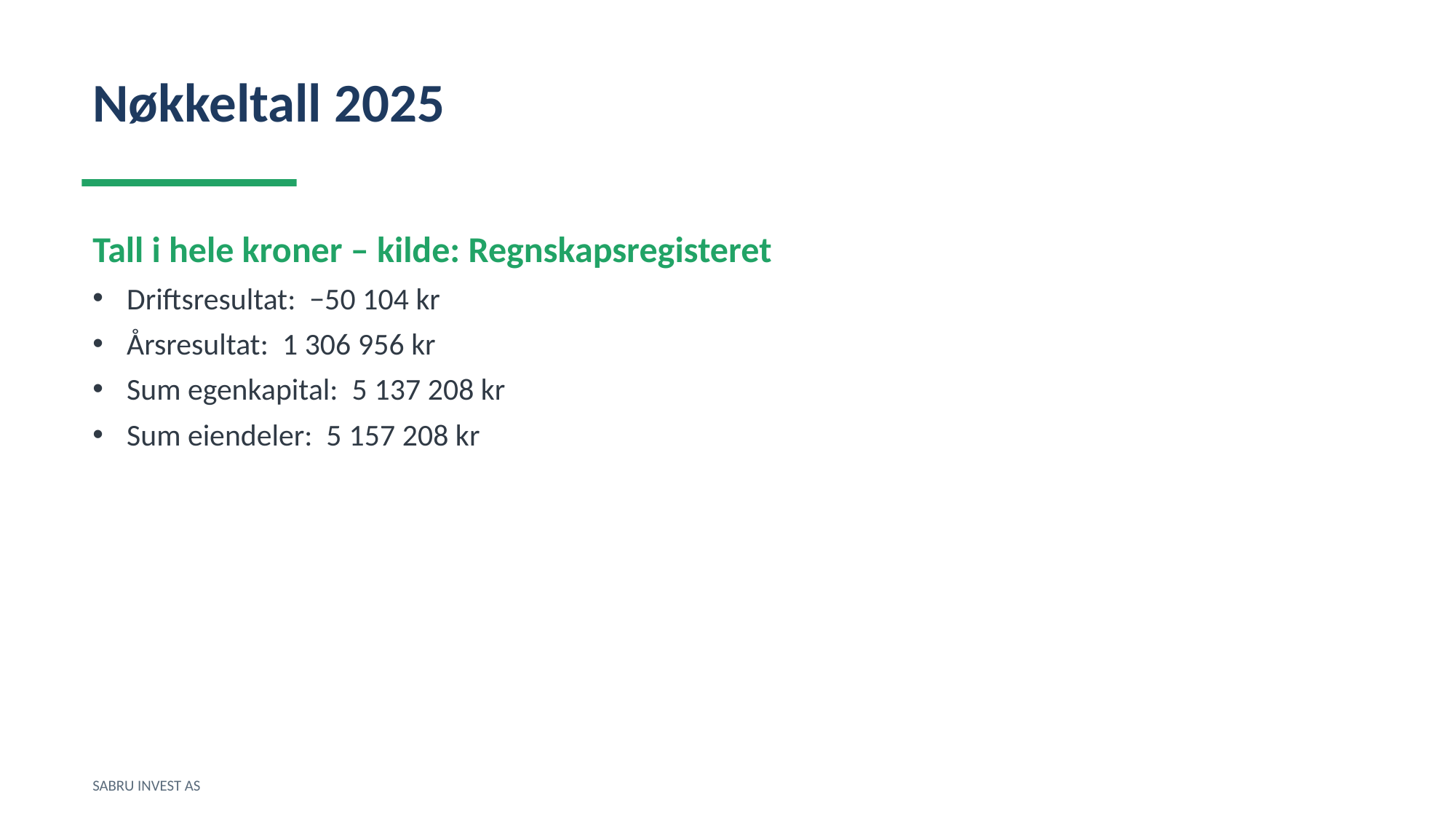

Nøkkeltall 2025

Tall i hele kroner – kilde: Regnskapsregisteret
Driftsresultat:  −50 104 kr
Årsresultat:  1 306 956 kr
Sum egenkapital:  5 137 208 kr
Sum eiendeler:  5 157 208 kr
SABRU INVEST AS